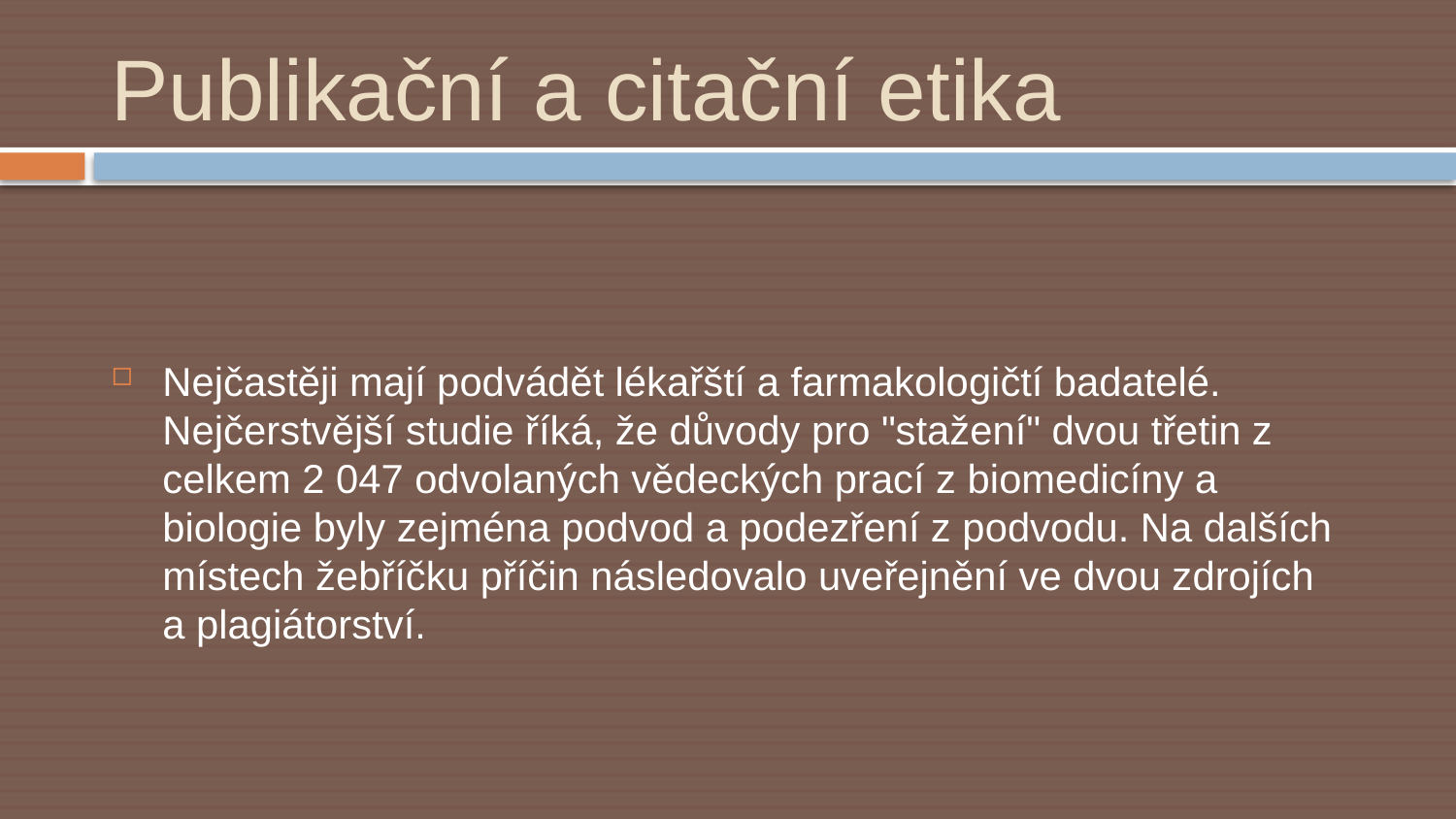

# Publikační a citační etika
Nejčastěji mají podvádět lékařští a farmakologičtí badatelé. Nejčerstvější studie říká, že důvody pro "stažení" dvou třetin z celkem 2 047 odvolaných vědeckých prací z biomedicíny a biologie byly zejména podvod a podezření z podvodu. Na dalších místech žebříčku příčin následovalo uveřejnění ve dvou zdrojích a plagiátorství.